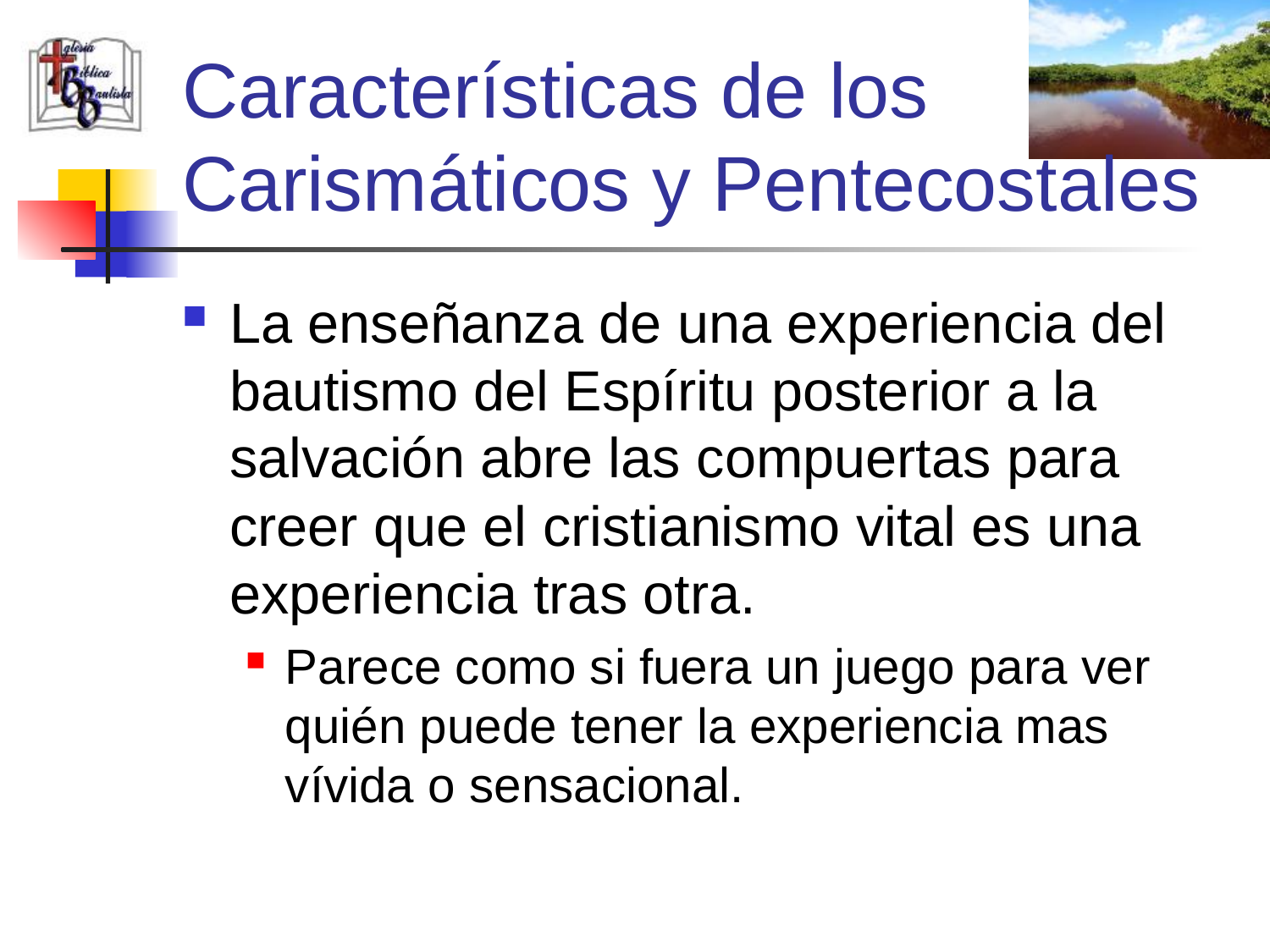

# Características de los Carismáticos y Pentecostales
La enseñanza de una experiencia del bautismo del Espíritu posterior a la salvación abre las compuertas para creer que el cristianismo vital es una experiencia tras otra.
Parece como si fuera un juego para ver quién puede tener la experiencia mas vívida o sensacional.